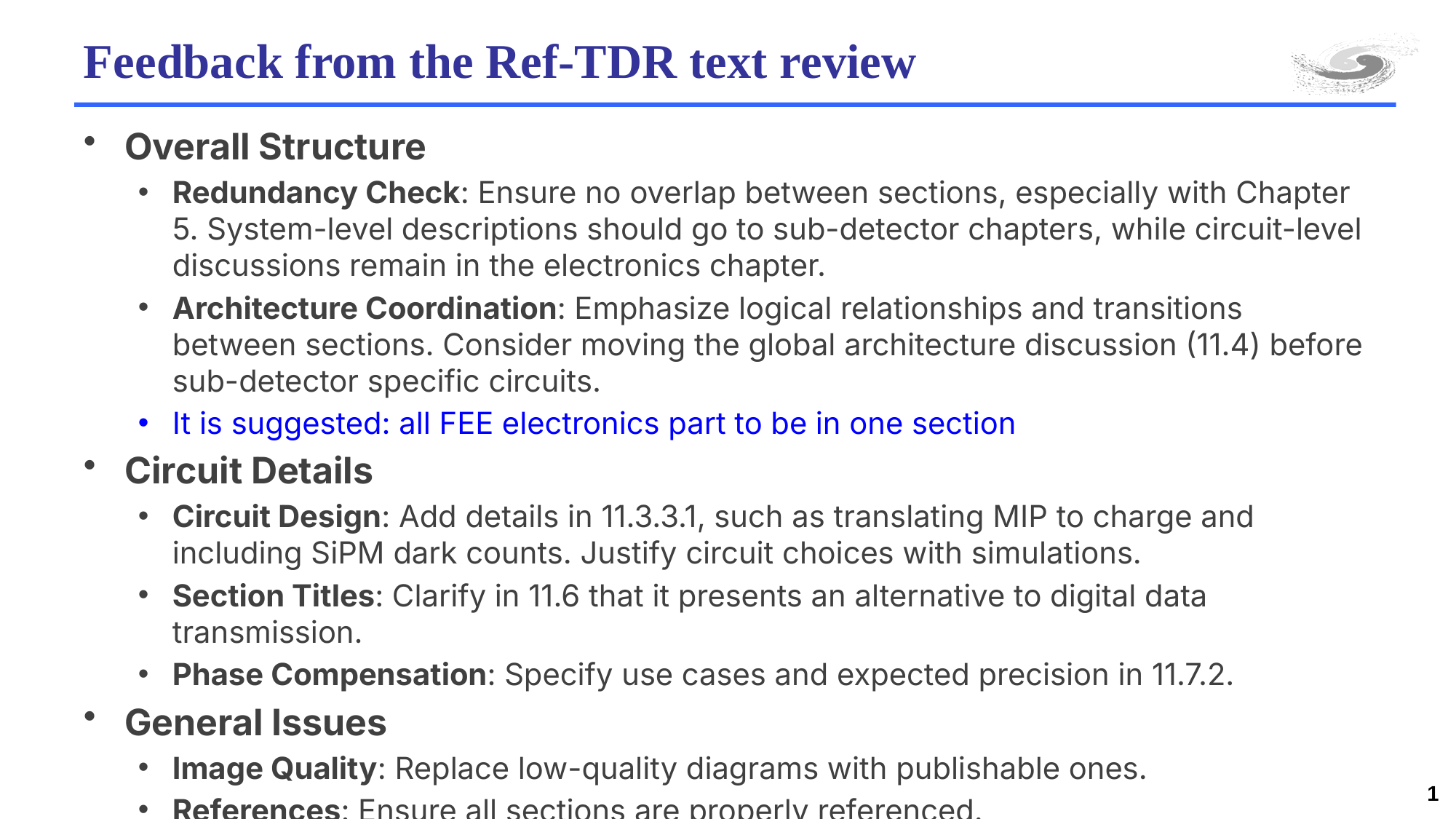

# Feedback from the Ref-TDR text review
Overall Structure
Redundancy Check: Ensure no overlap between sections, especially with Chapter 5. System-level descriptions should go to sub-detector chapters, while circuit-level discussions remain in the electronics chapter.
Architecture Coordination: Emphasize logical relationships and transitions between sections. Consider moving the global architecture discussion (11.4) before sub-detector specific circuits.
It is suggested: all FEE electronics part to be in one section
Circuit Details
Circuit Design: Add details in 11.3.3.1, such as translating MIP to charge and including SiPM dark counts. Justify circuit choices with simulations.
Section Titles: Clarify in 11.6 that it presents an alternative to digital data transmission.
Phase Compensation: Specify use cases and expected precision in 11.7.2.
General Issues
Image Quality: Replace low-quality diagrams with publishable ones.
References: Ensure all sections are properly referenced.

1